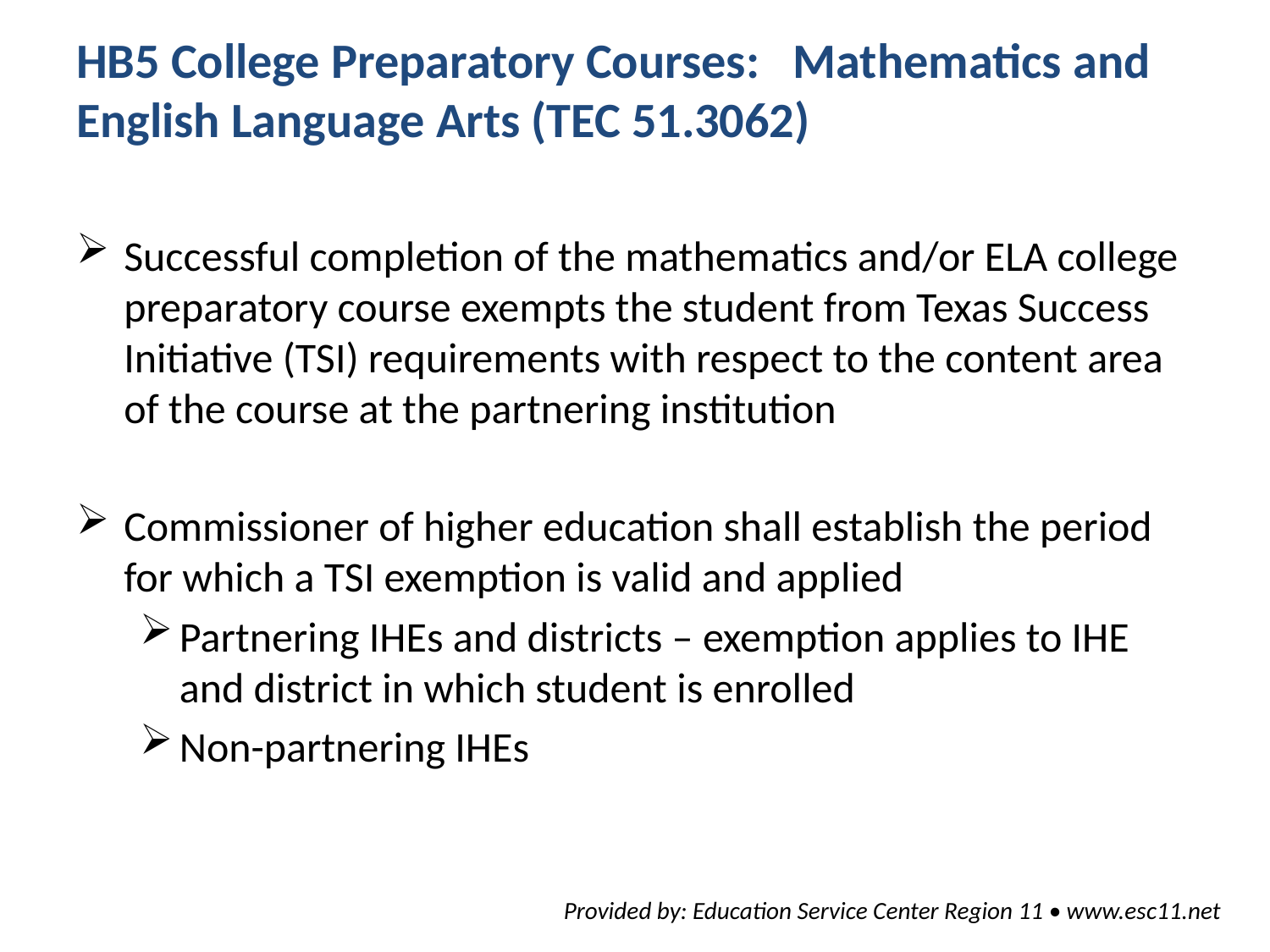

# HB5 College Preparatory Courses:   Mathematics and English Language Arts (TEC 51.3062)
Successful completion of the mathematics and/or ELA college preparatory course exempts the student from Texas Success Initiative (TSI) requirements with respect to the content area of the course at the partnering institution

Commissioner of higher education shall establish the period for which a TSI exemption is valid and applied
Partnering IHEs and districts – exemption applies to IHE and district in which student is enrolled
Non-partnering IHEs

Provided by: Education Service Center Region 11 • www.esc11.net